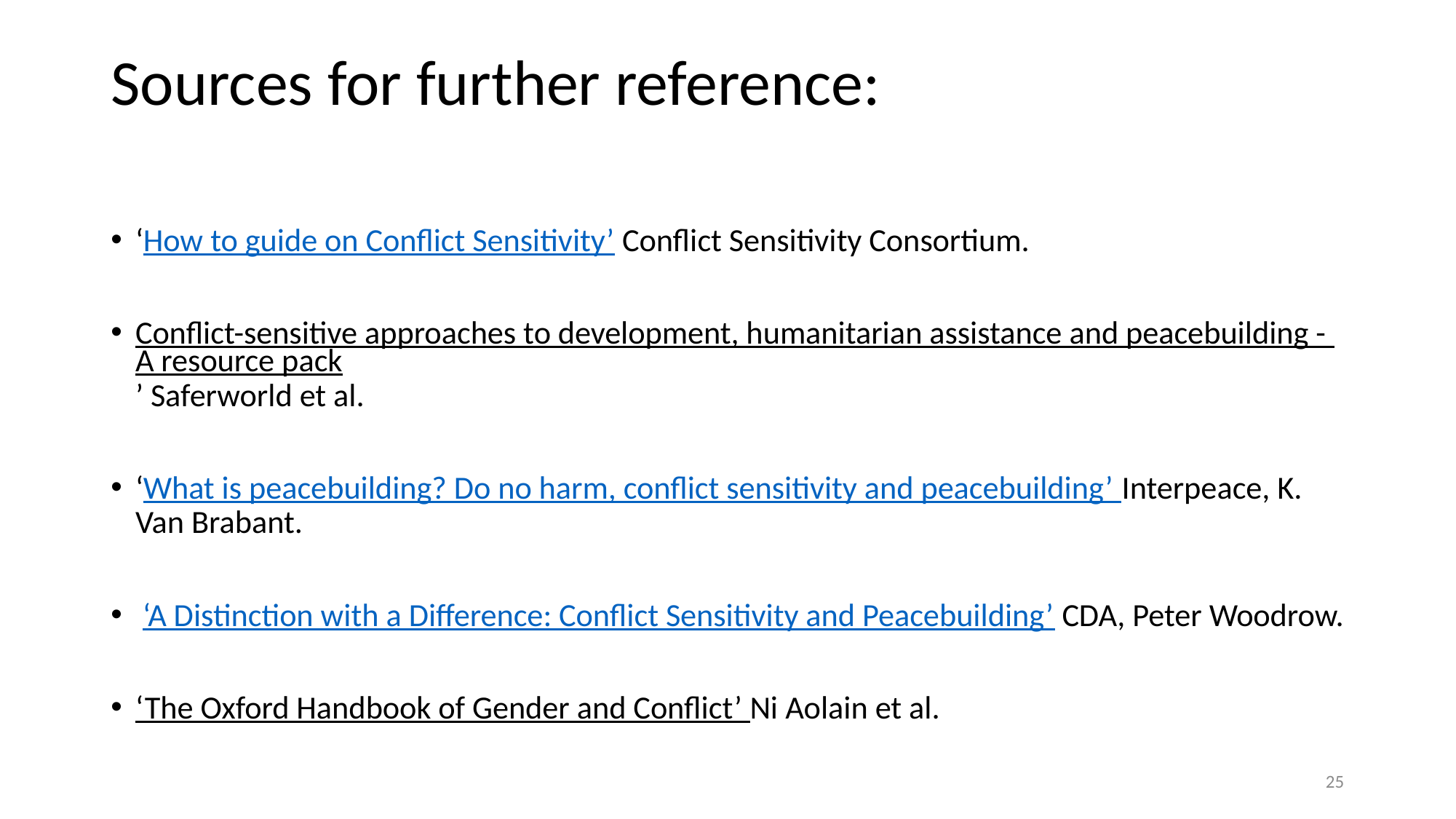

# Sources for further reference:
‘How to guide on Conflict Sensitivity’ Conflict Sensitivity Consortium.

Conflict-sensitive approaches to development, humanitarian assistance and peacebuilding - A resource pack’ Saferworld et al.

‘What is peacebuilding? Do no harm, conflict sensitivity and peacebuilding’ Interpeace, K. Van Brabant.

 ‘A Distinction with a Difference: Conflict Sensitivity and Peacebuilding’ CDA, Peter Woodrow.

‘The Oxford Handbook of Gender and Conflict’ Ni Aolain et al.
25